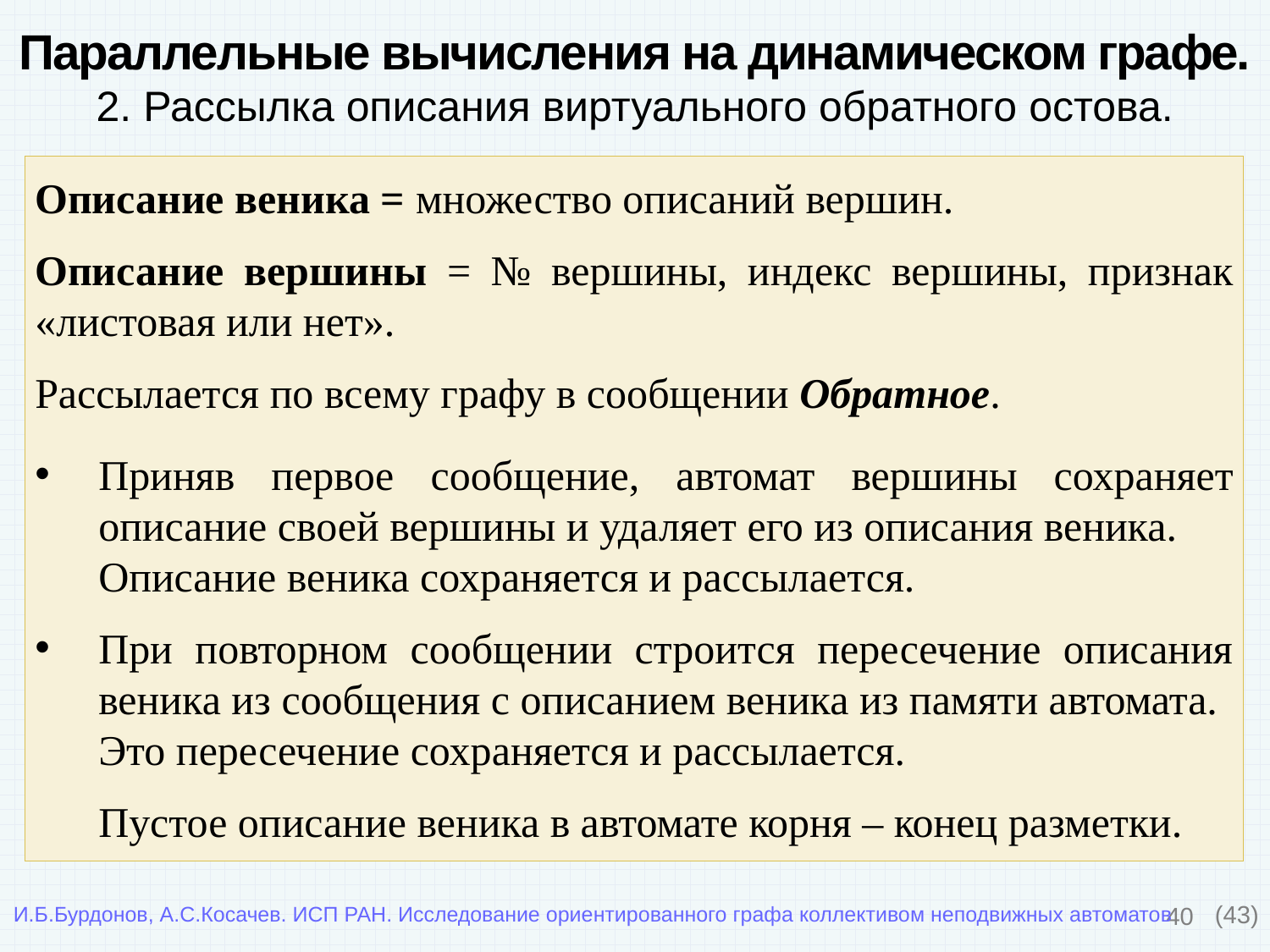

Параллельные вычисления на динамическом графе.
2. Рассылка описания виртуального обратного остова.
Описание веника = множество описаний вершин.
Описание вершины = № вершины, индекс вершины, признак «листовая или нет».
Рассылается по всему графу в сообщении Обратное.
Приняв первое сообщение, автомат вершины сохраняет описание своей вершины и удаляет его из описания веника.
Описание веника сохраняется и рассылается.
При повторном сообщении строится пересечение описания веника из сообщения с описанием веника из памяти автомата.
Это пересечение сохраняется и рассылается.
Пустое описание веника в автомате корня – конец разметки.
40
(43)
И.Б.Бурдонов, А.С.Косачев. ИСП РАН. Исследование ориентированного графа коллективом неподвижных автоматов